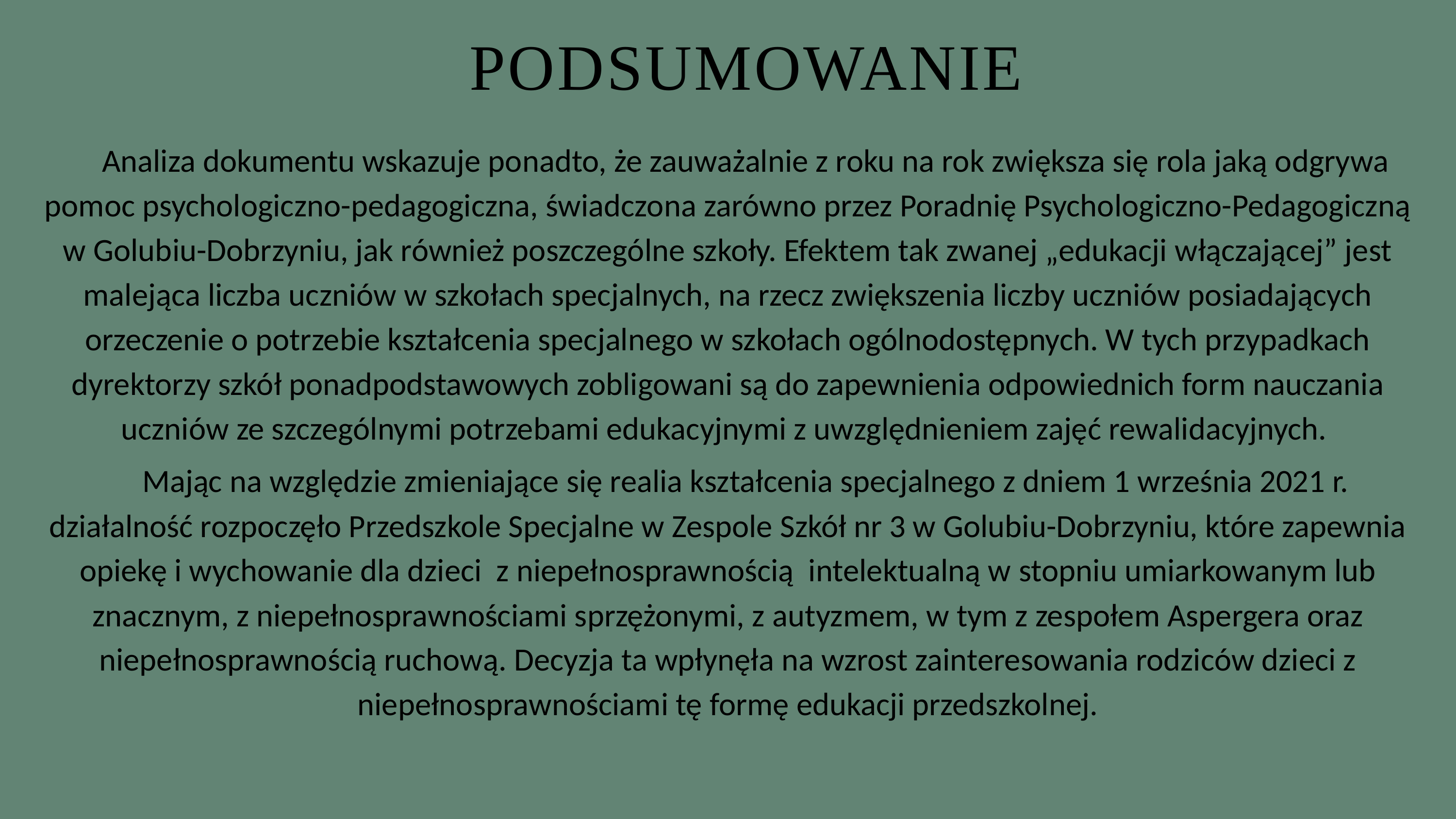

PODSUMOWANIE
Analiza dokumentu wskazuje ponadto, że zauważalnie z roku na rok zwiększa się rola jaką odgrywa pomoc psychologiczno-pedagogiczna, świadczona zarówno przez Poradnię Psychologiczno-Pedagogiczną w Golubiu-Dobrzyniu, jak również poszczególne szkoły. Efektem tak zwanej „edukacji włączającej” jest malejąca liczba uczniów w szkołach specjalnych, na rzecz zwiększenia liczby uczniów posiadających orzeczenie o potrzebie kształcenia specjalnego w szkołach ogólnodostępnych. W tych przypadkach dyrektorzy szkół ponadpodstawowych zobligowani są do zapewnienia odpowiednich form nauczania uczniów ze szczególnymi potrzebami edukacyjnymi z uwzględnieniem zajęć rewalidacyjnych.
Mając na względzie zmieniające się realia kształcenia specjalnego z dniem 1 września 2021 r. działalność rozpoczęło Przedszkole Specjalne w Zespole Szkół nr 3 w Golubiu-Dobrzyniu, które zapewnia opiekę i wychowanie dla dzieci  z niepełnosprawnością  intelektualną w stopniu umiarkowanym lub znacznym, z niepełnosprawnościami sprzężonymi, z autyzmem, w tym z zespołem Aspergera oraz niepełnosprawnością ruchową. Decyzja ta wpłynęła na wzrost zainteresowania rodziców dzieci z niepełnosprawnościami tę formę edukacji przedszkolnej.